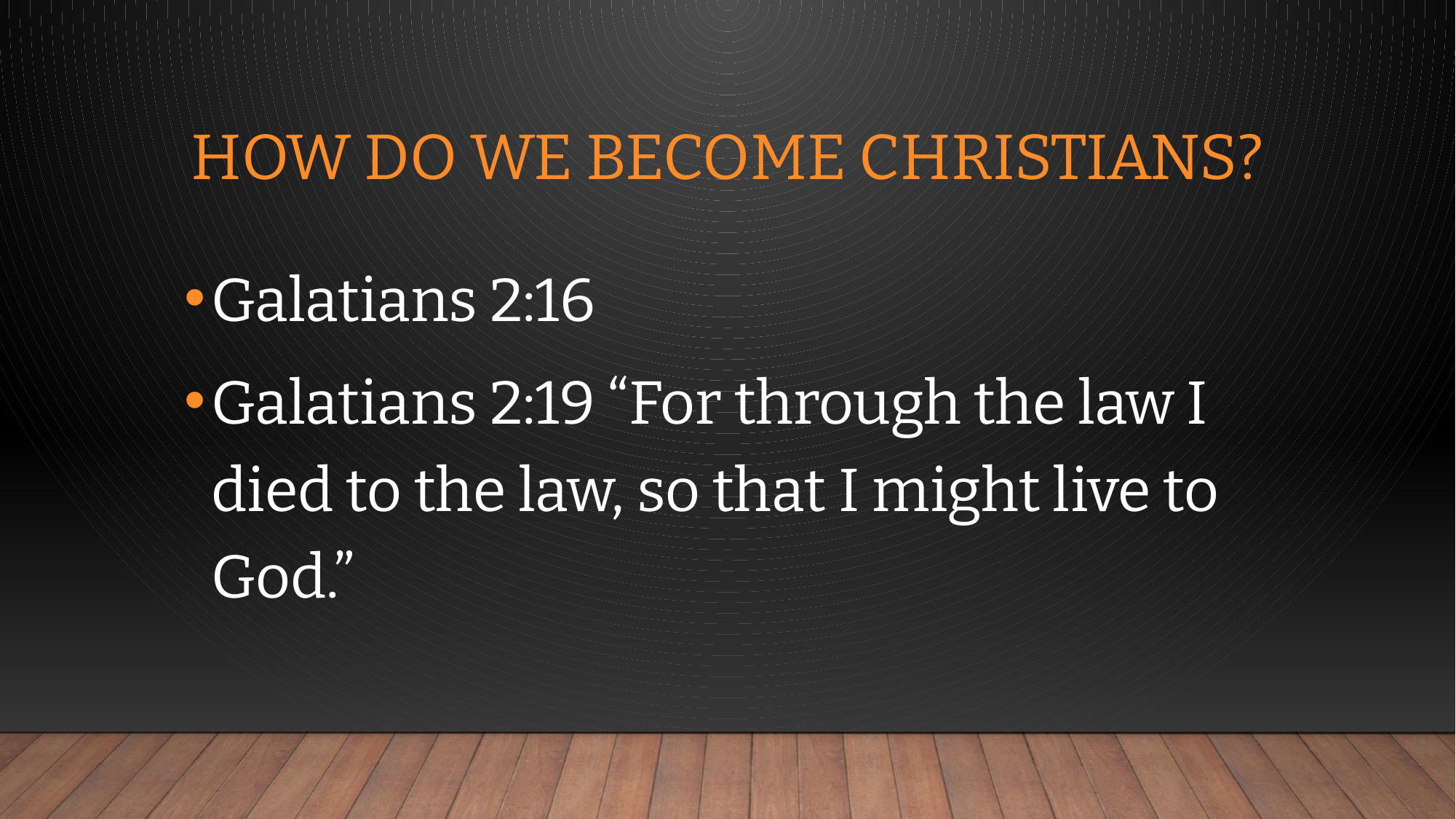

# How do we become Christians?
Galatians 2:16
Galatians 2:19 “For through the law I died to the law, so that I might live to God.”